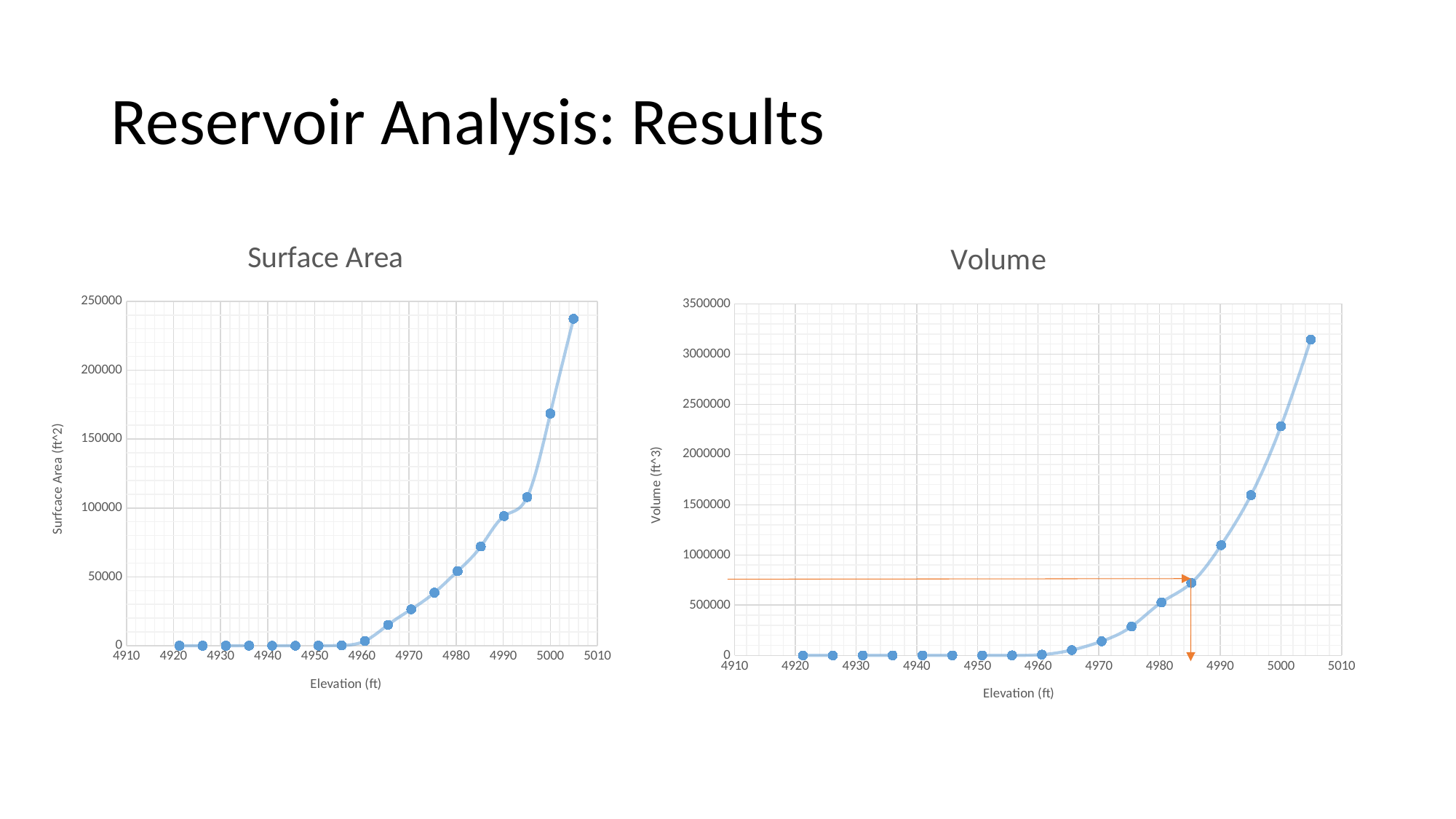

# Reservoir Analysis: Results

### Chart: Surface Area

| Category |  |
|---|---|

### Chart: Volume

| Category |  |
|---|---|